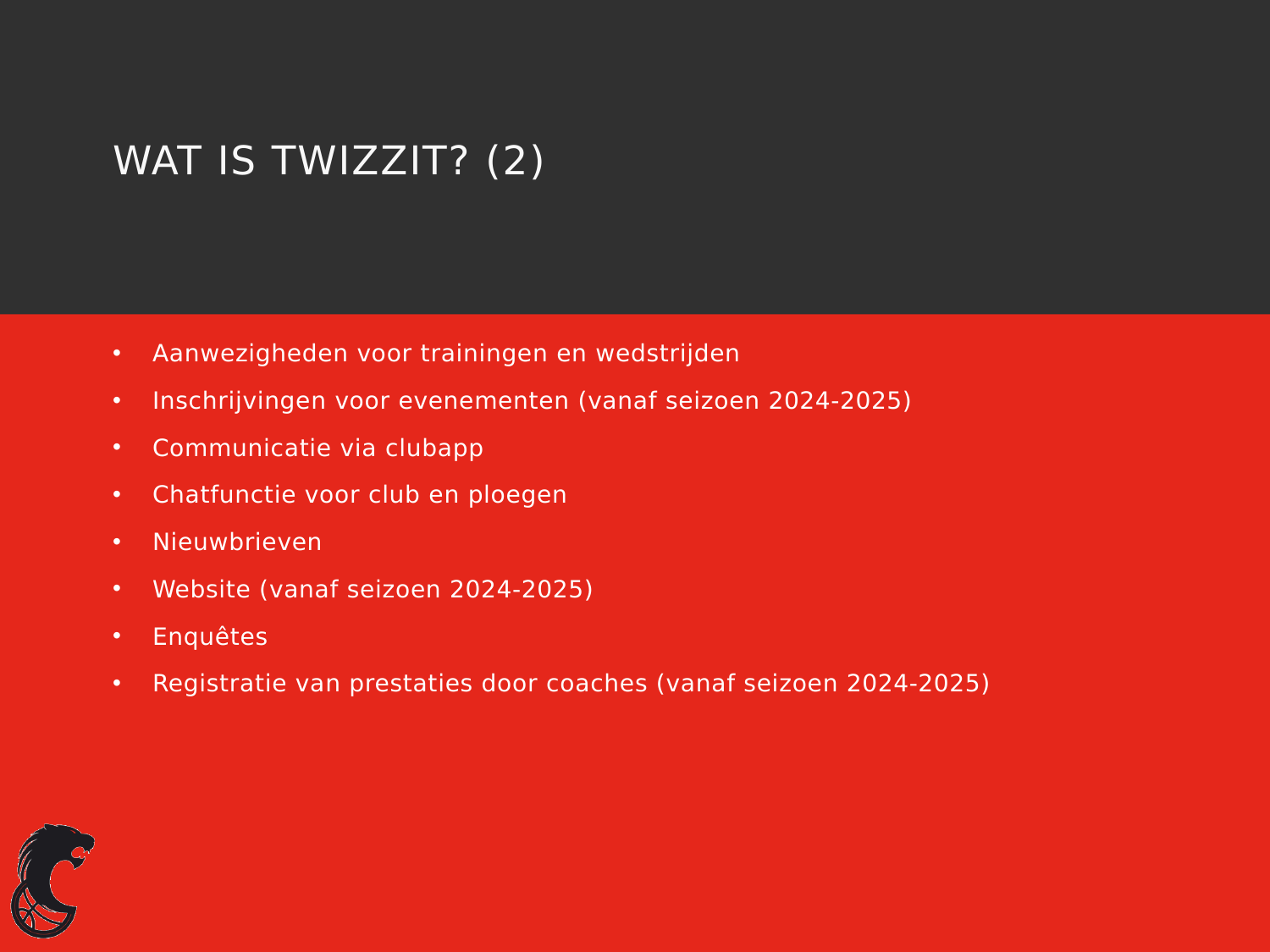

# Wat is Twizzit? (2)
Aanwezigheden voor trainingen en wedstrijden
Inschrijvingen voor evenementen (vanaf seizoen 2024-2025)
Communicatie via clubapp
Chatfunctie voor club en ploegen
Nieuwbrieven
Website (vanaf seizoen 2024-2025)
Enquêtes
Registratie van prestaties door coaches (vanaf seizoen 2024-2025)